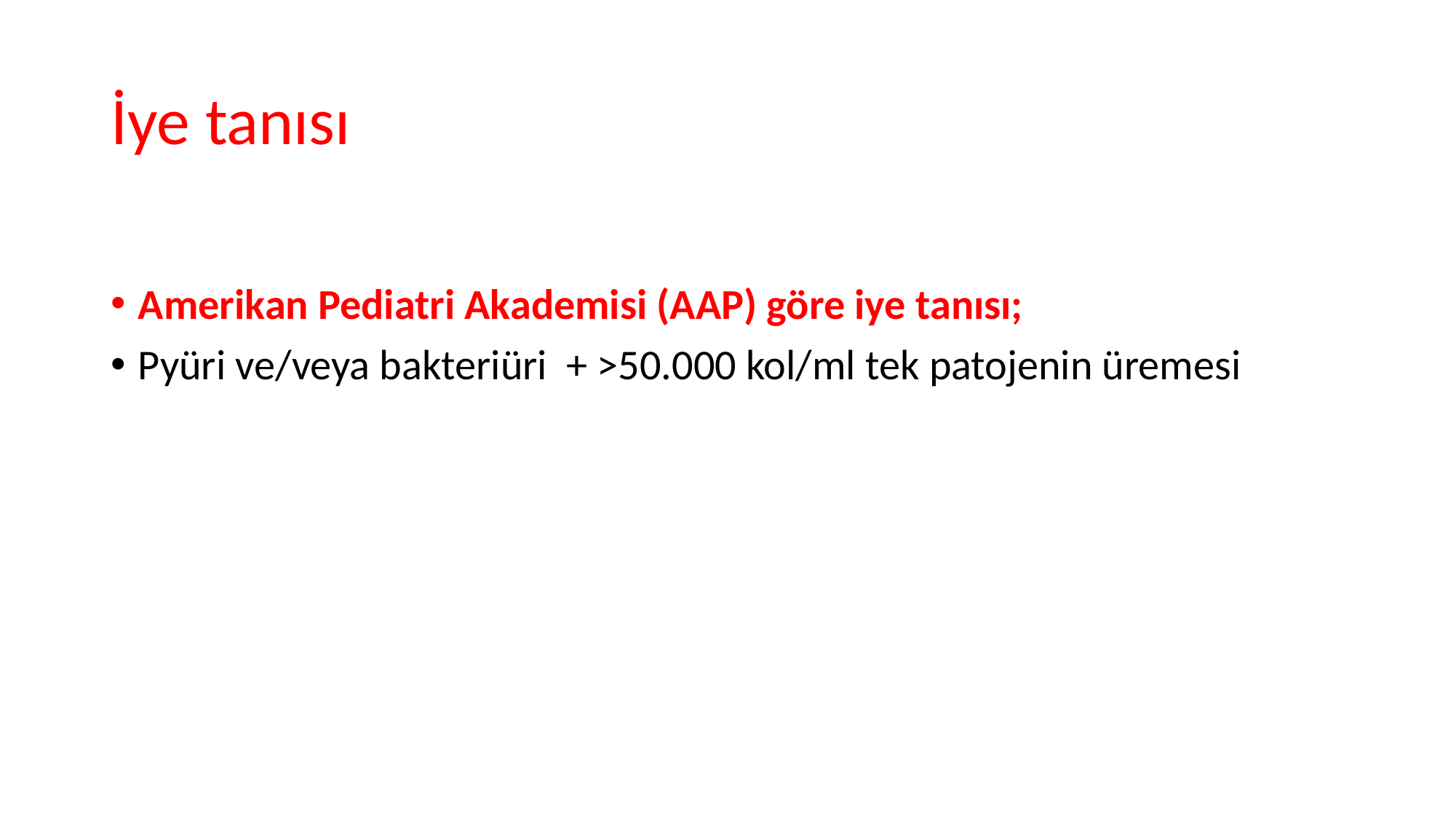

# İye tanısı

Amerikan Pediatri Akademisi (AAP) göre iye tanısı;
Pyüri ve/veya bakteriüri  + >50.000 kol/ml tek patojenin üremesi